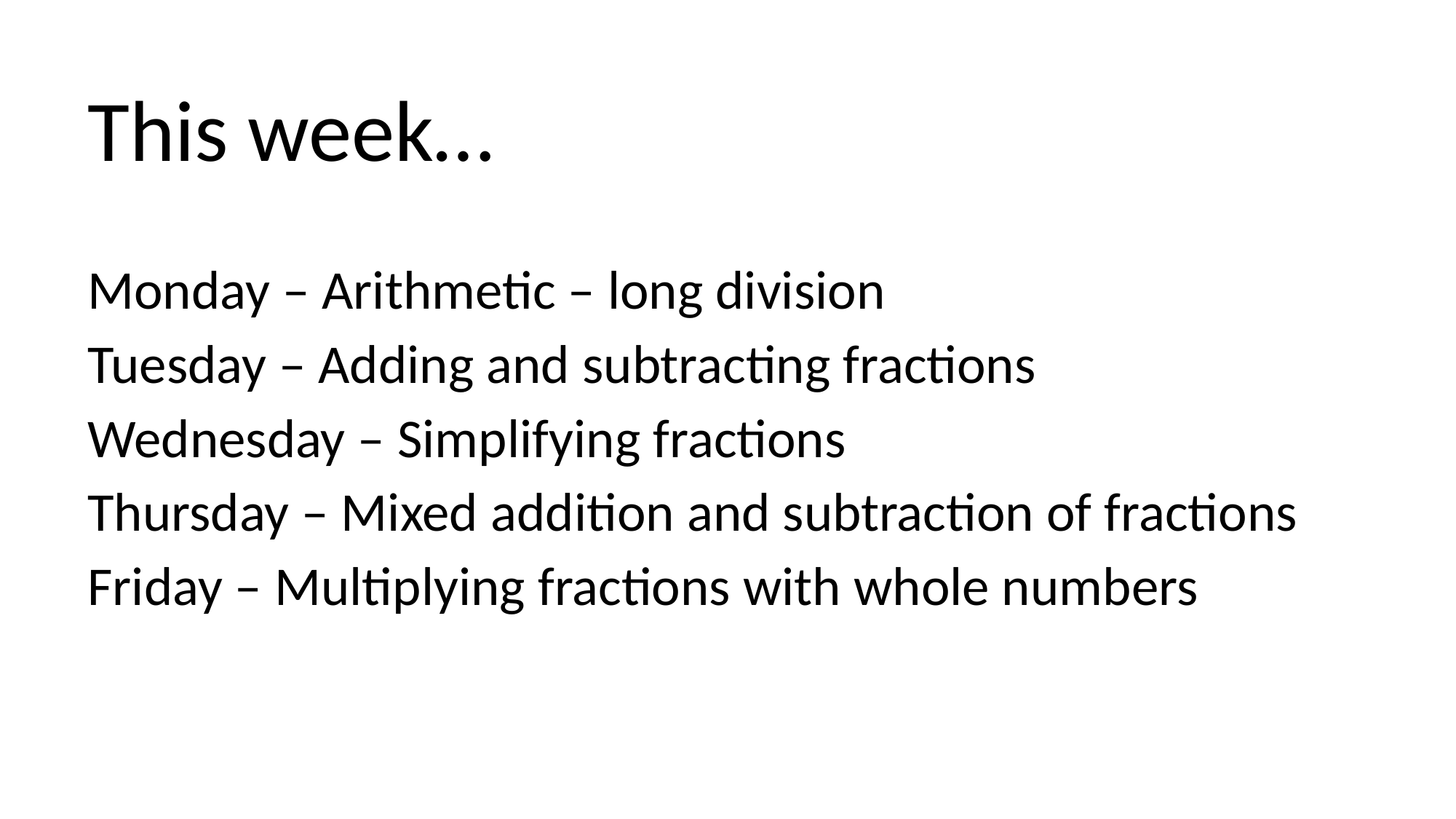

# This week…
Monday – Arithmetic – long division
Tuesday – Adding and subtracting fractions
Wednesday – Simplifying fractions
Thursday – Mixed addition and subtraction of fractions
Friday – Multiplying fractions with whole numbers